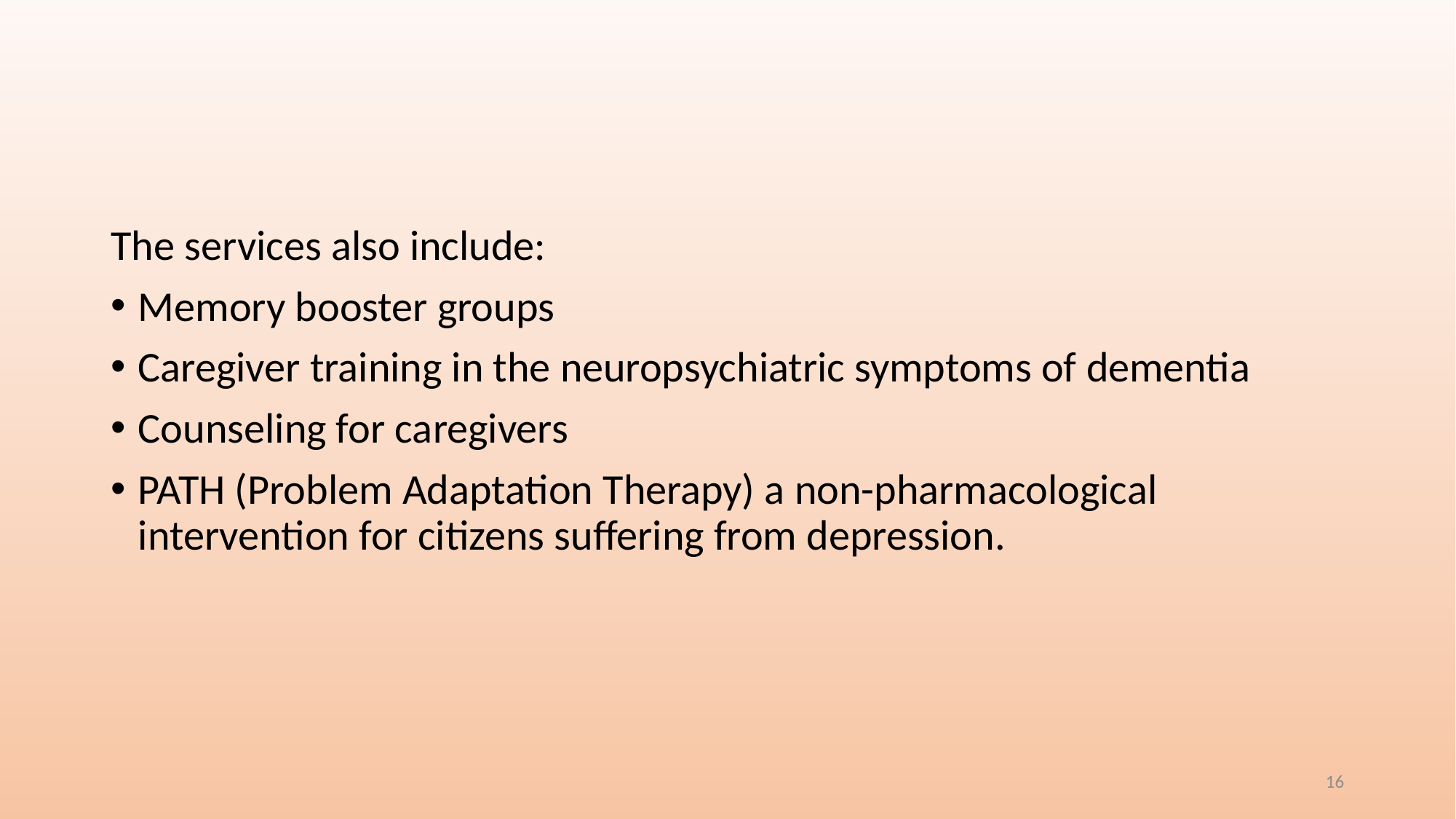

#
The services also include:
Memory booster groups
Caregiver training in the neuropsychiatric symptoms of dementia
Counseling for caregivers
PATH (Problem Adaptation Therapy) a non-pharmacological intervention for citizens suffering from depression.

16